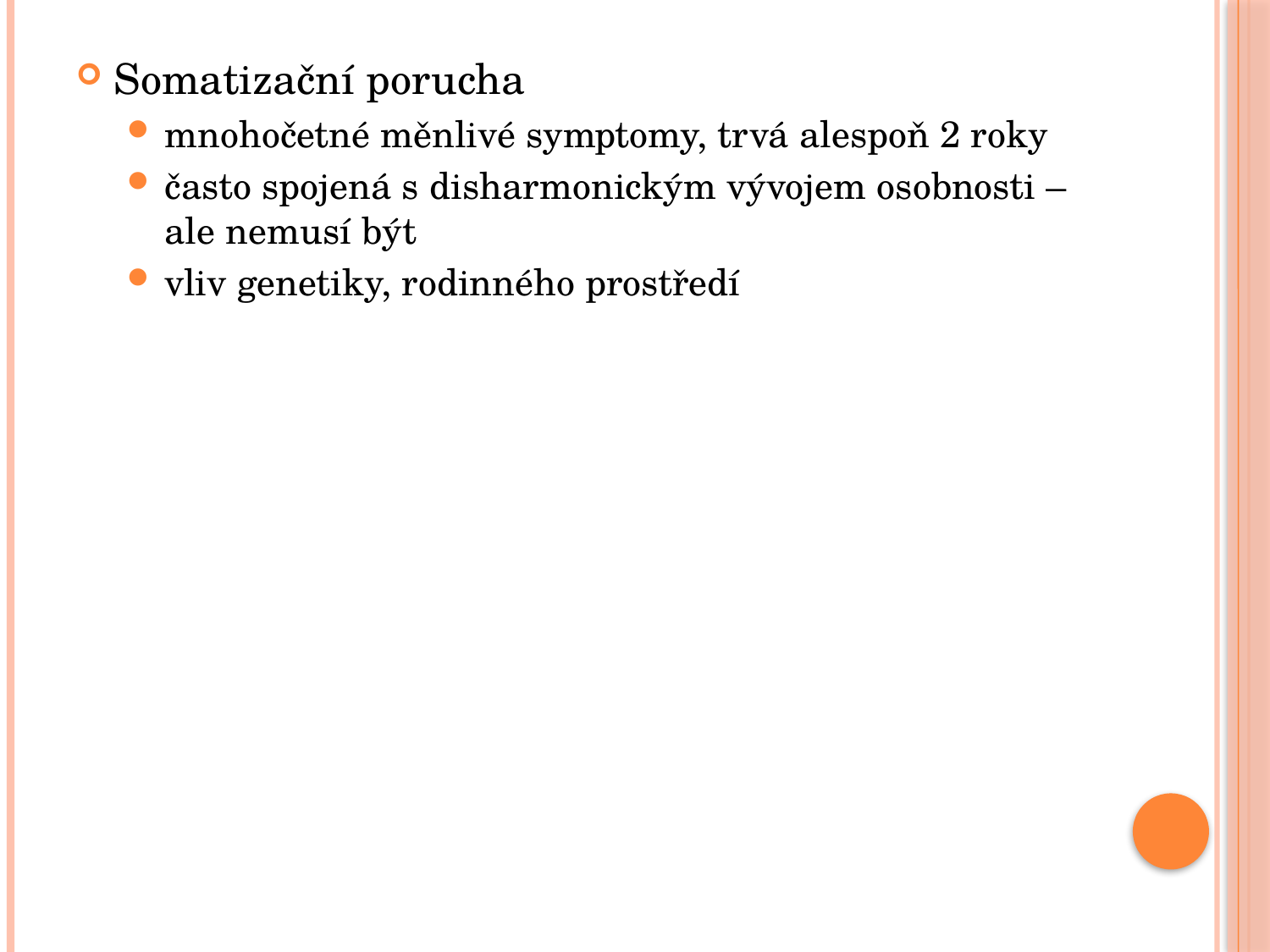

Somatizační porucha
mnohočetné měnlivé symptomy, trvá alespoň 2 roky
často spojená s disharmonickým vývojem osobnosti – ale nemusí být
vliv genetiky, rodinného prostředí